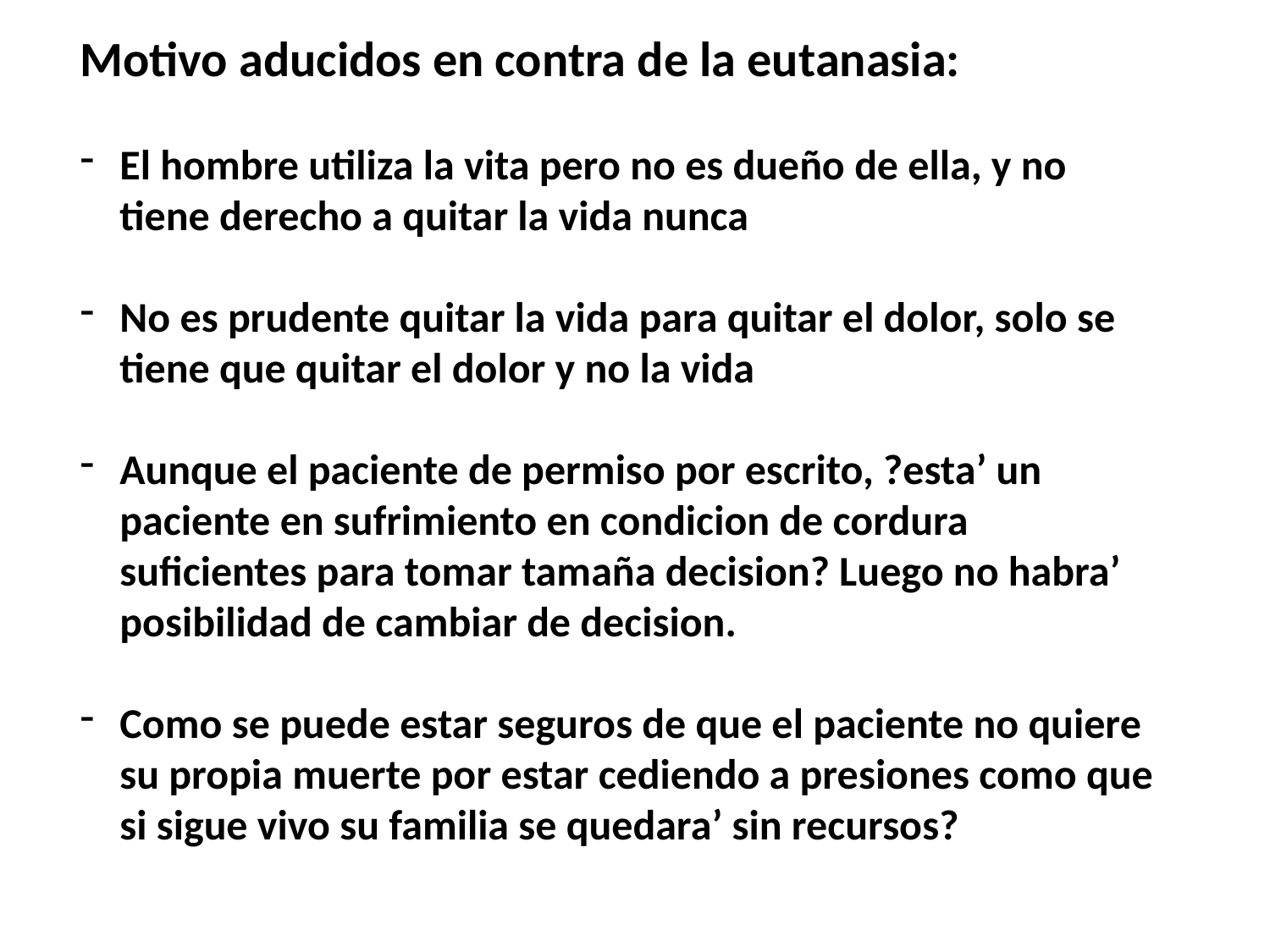

Motivo aducidos en contra de la eutanasia:

El hombre utiliza la vita pero no es dueño de ella, y no tiene derecho a quitar la vida nunca

No es prudente quitar la vida para quitar el dolor, solo se tiene que quitar el dolor y no la vida

Aunque el paciente de permiso por escrito, ?esta’ un paciente en sufrimiento en condicion de cordura suficientes para tomar tamaña decision? Luego no habra’ posibilidad de cambiar de decision.

Como se puede estar seguros de que el paciente no quiere su propia muerte por estar cediendo a presiones como que si sigue vivo su familia se quedara’ sin recursos?